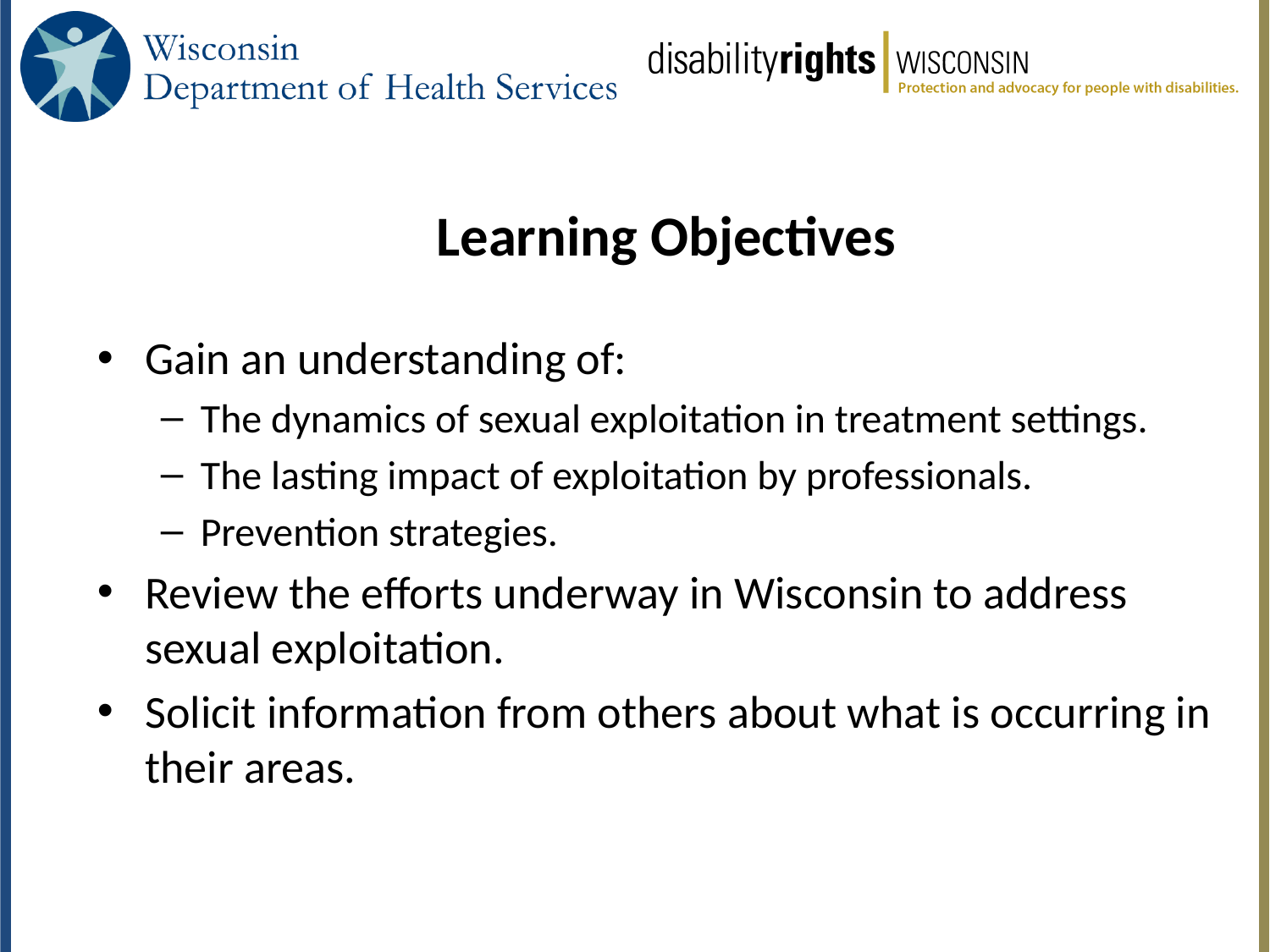

# Learning Objectives
Gain an understanding of:
The dynamics of sexual exploitation in treatment settings.
The lasting impact of exploitation by professionals.
Prevention strategies.
Review the efforts underway in Wisconsin to address sexual exploitation.
Solicit information from others about what is occurring in their areas.